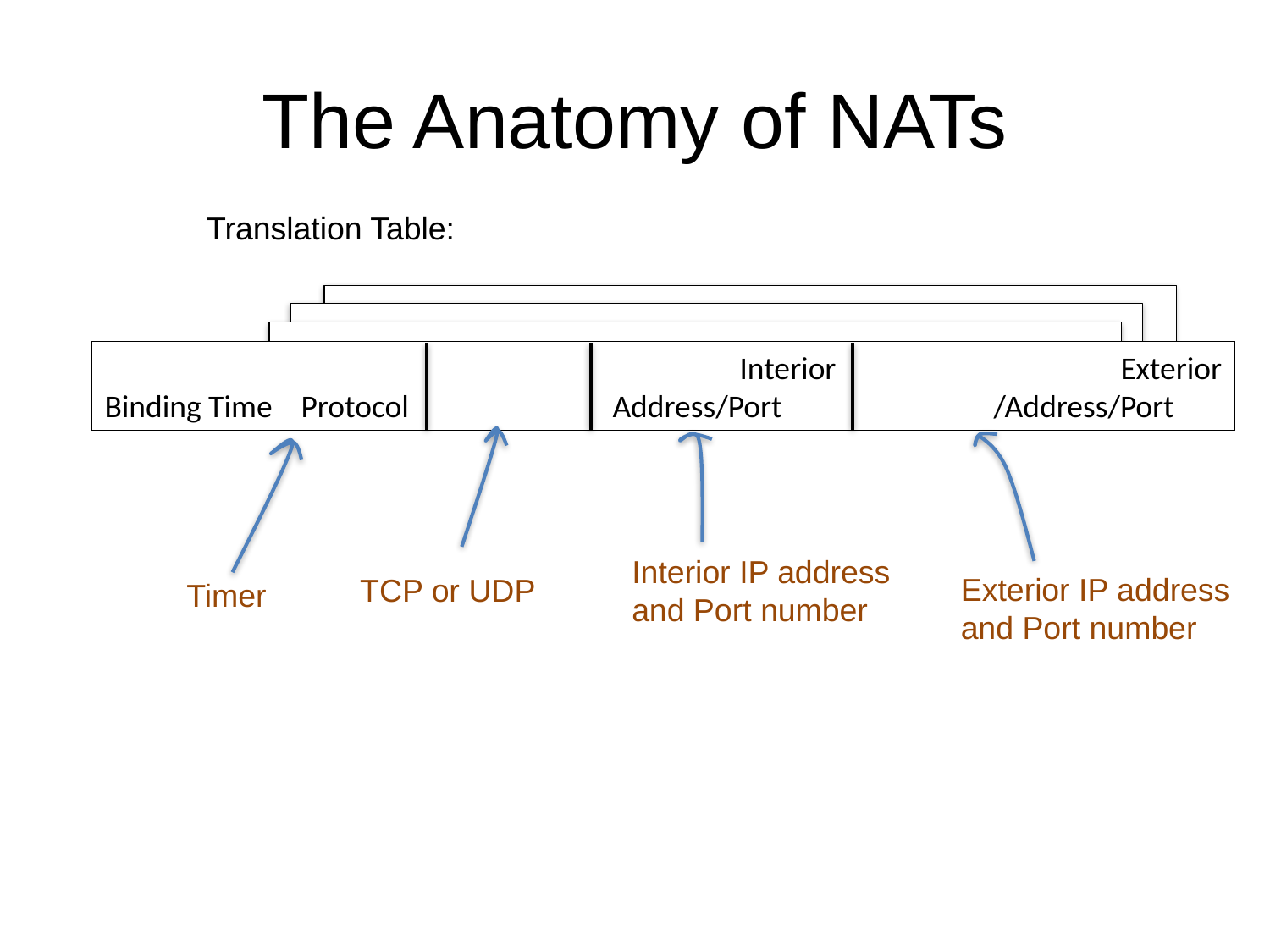

# The Anatomy of NATs
Translation Table:

                					Interior  			Exterior
Binding Time    Protocol 		Address/Port		/Address/Port

Interior IP address
and Port number
Exterior IP address
and Port number
TCP or UDP
Timer